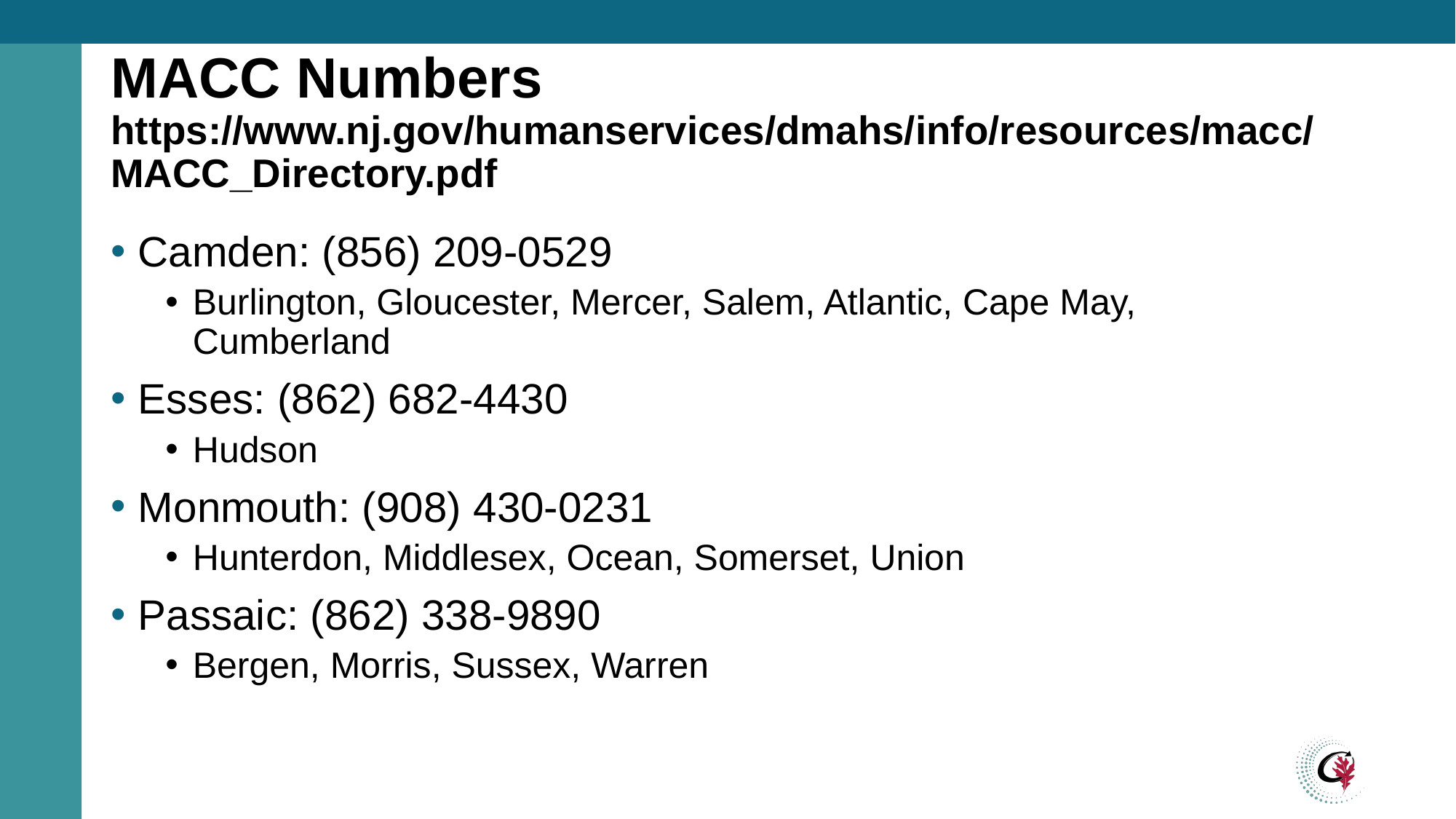

# MACC Numbers https://www.nj.gov/humanservices/dmahs/info/resources/macc/MACC_Directory.pdf
Camden: (856) 209-0529
Burlington, Gloucester, Mercer, Salem, Atlantic, Cape May, Cumberland
Esses: (862) 682-4430
Hudson
Monmouth: (908) 430-0231
Hunterdon, Middlesex, Ocean, Somerset, Union
Passaic: (862) 338-9890
Bergen, Morris, Sussex, Warren